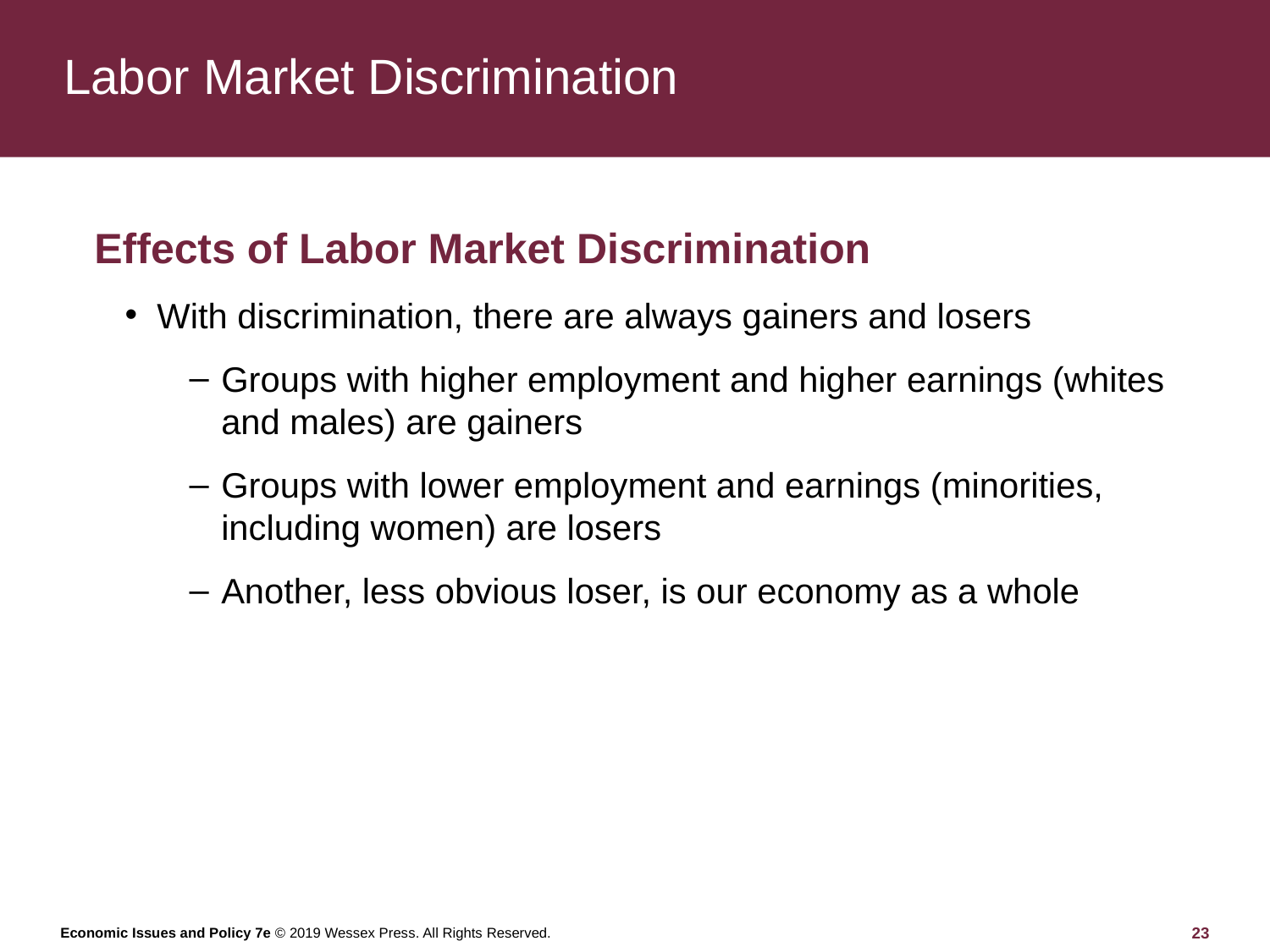

# Labor Market Discrimination
Effects of Labor Market Discrimination
With discrimination, there are always gainers and losers
Groups with higher employment and higher earnings (whites and males) are gainers
Groups with lower employment and earnings (minorities, including women) are losers
Another, less obvious loser, is our economy as a whole